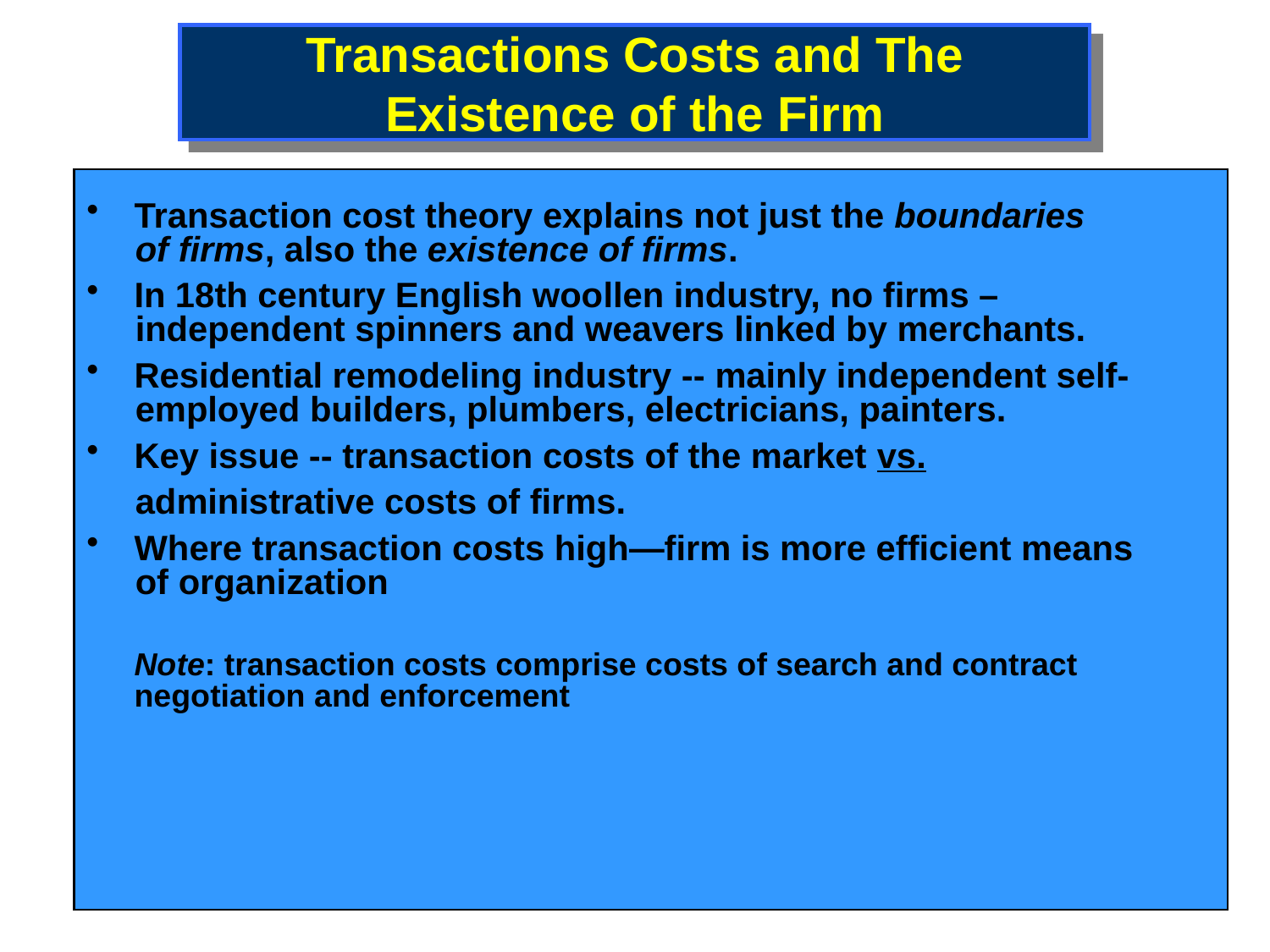

# Transactions Costs and The Existence of the Firm
Transaction cost theory explains not just the boundaries
     of firms, also the existence of firms.
In 18th century English woollen industry, no firms –
     independent spinners and weavers linked by merchants.
Residential remodeling industry -- mainly independent self-
     employed builders, plumbers, electricians, painters.
Key issue -- transaction costs of the market vs.
     administrative costs of firms.
Where transaction costs high—firm is more efficient means
     of organization

	Note: transaction costs comprise costs of search and contract negotiation and enforcement